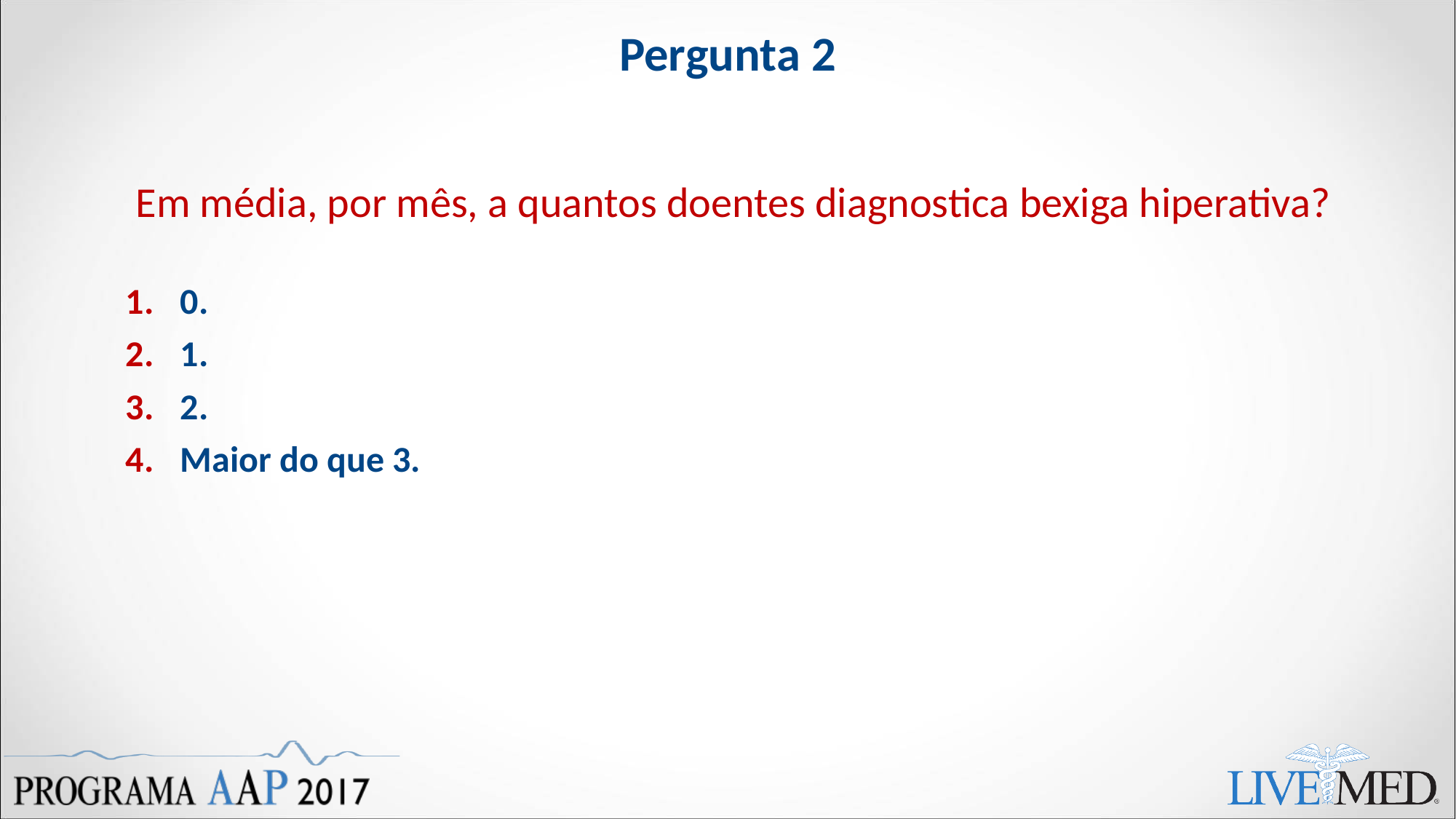

# Pergunta 2
Em média, por mês, a quantos doentes diagnostica bexiga hiperativa?
0.
1.
2.
Maior do que 3.